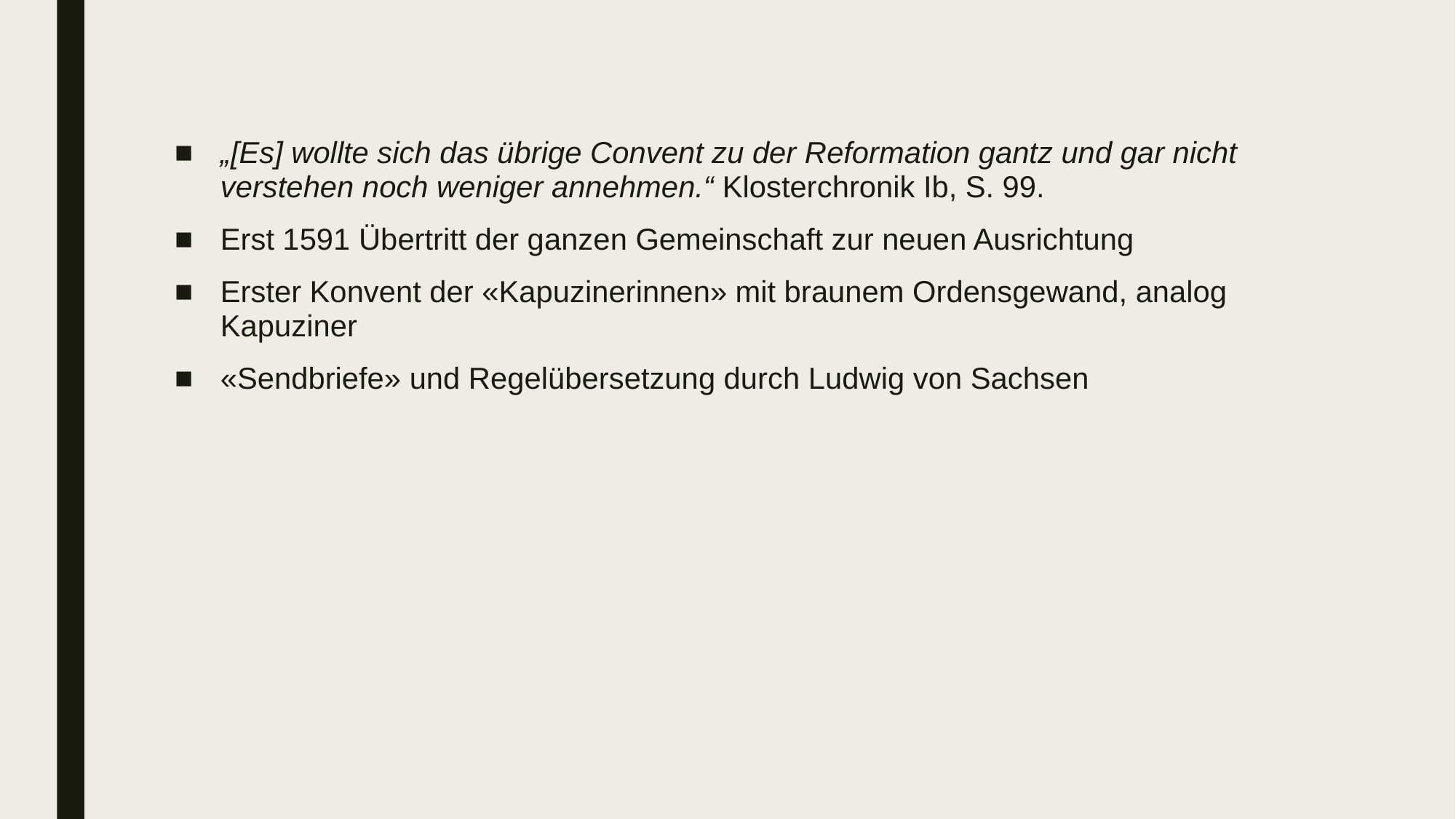

„[Es] wollte sich das übrige Convent zu der Reformation gantz und gar nicht verstehen noch weniger annehmen.“ Klosterchronik Ib, S. 99.
Erst 1591 Übertritt der ganzen Gemeinschaft zur neuen Ausrichtung
Erster Konvent der «Kapuzinerinnen» mit braunem Ordensgewand, analog Kapuziner
«Sendbriefe» und Regelübersetzung durch Ludwig von Sachsen